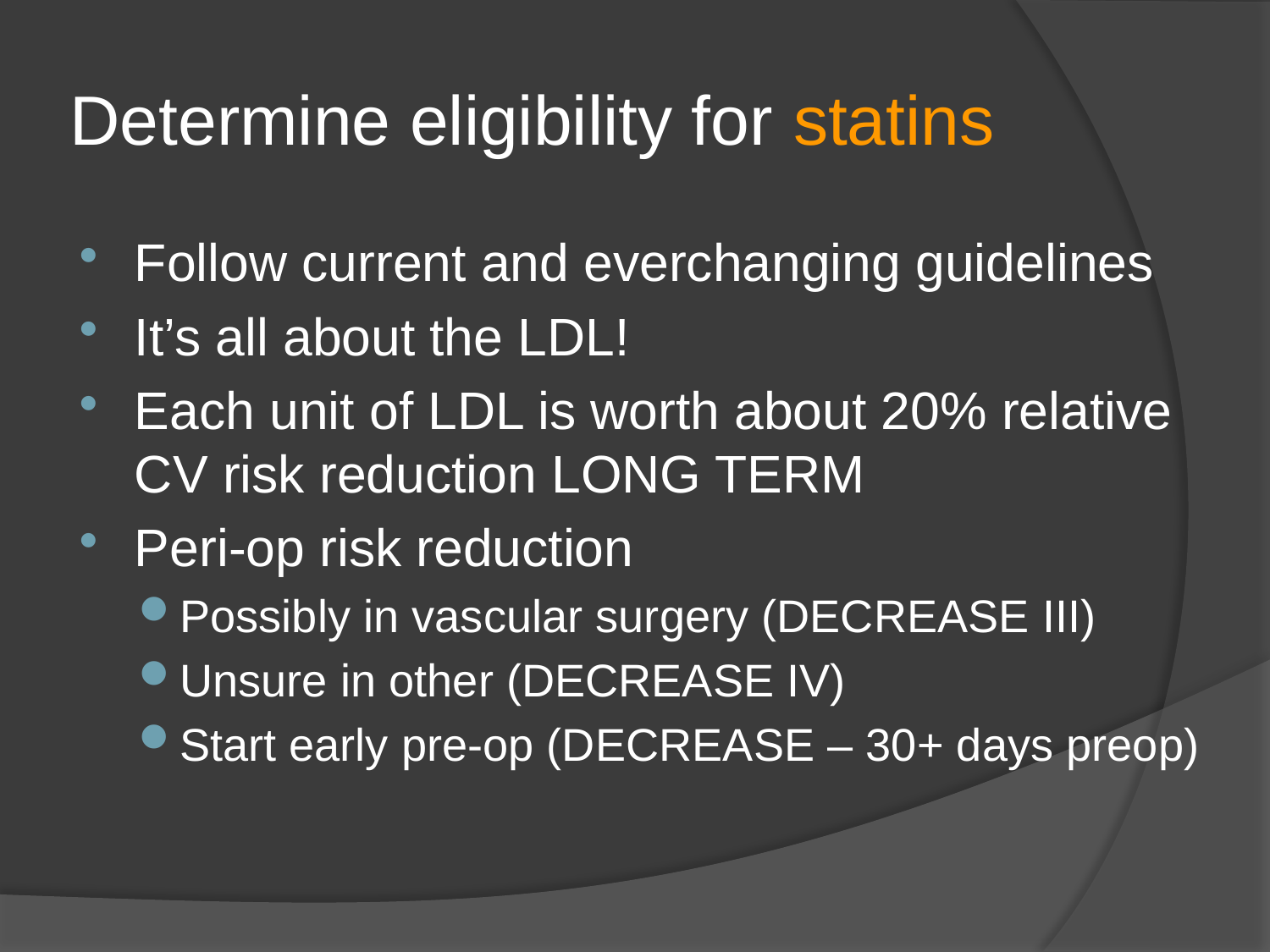

# Determine eligibility for statins
Follow current and everchanging guidelines
It’s all about the LDL!
Each unit of LDL is worth about 20% relative CV risk reduction LONG TERM
Peri-op risk reduction
Possibly in vascular surgery (DECREASE III)
Unsure in other (DECREASE IV)
Start early pre-op (DECREASE – 30+ days preop)